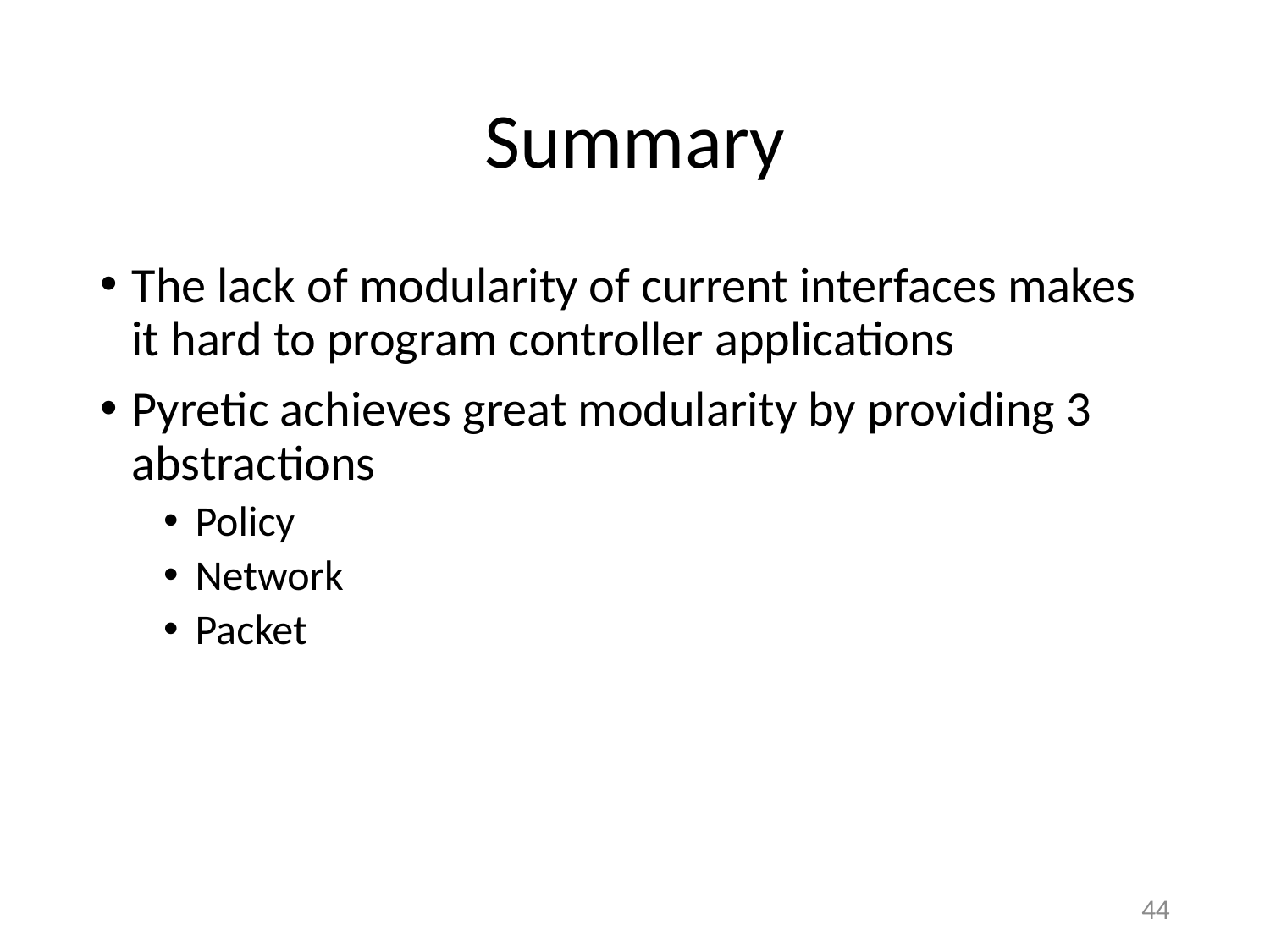

# Summary
The lack of modularity of current interfaces makes it hard to program controller applications
Pyretic achieves great modularity by providing 3 abstractions
Policy
Network
Packet

44